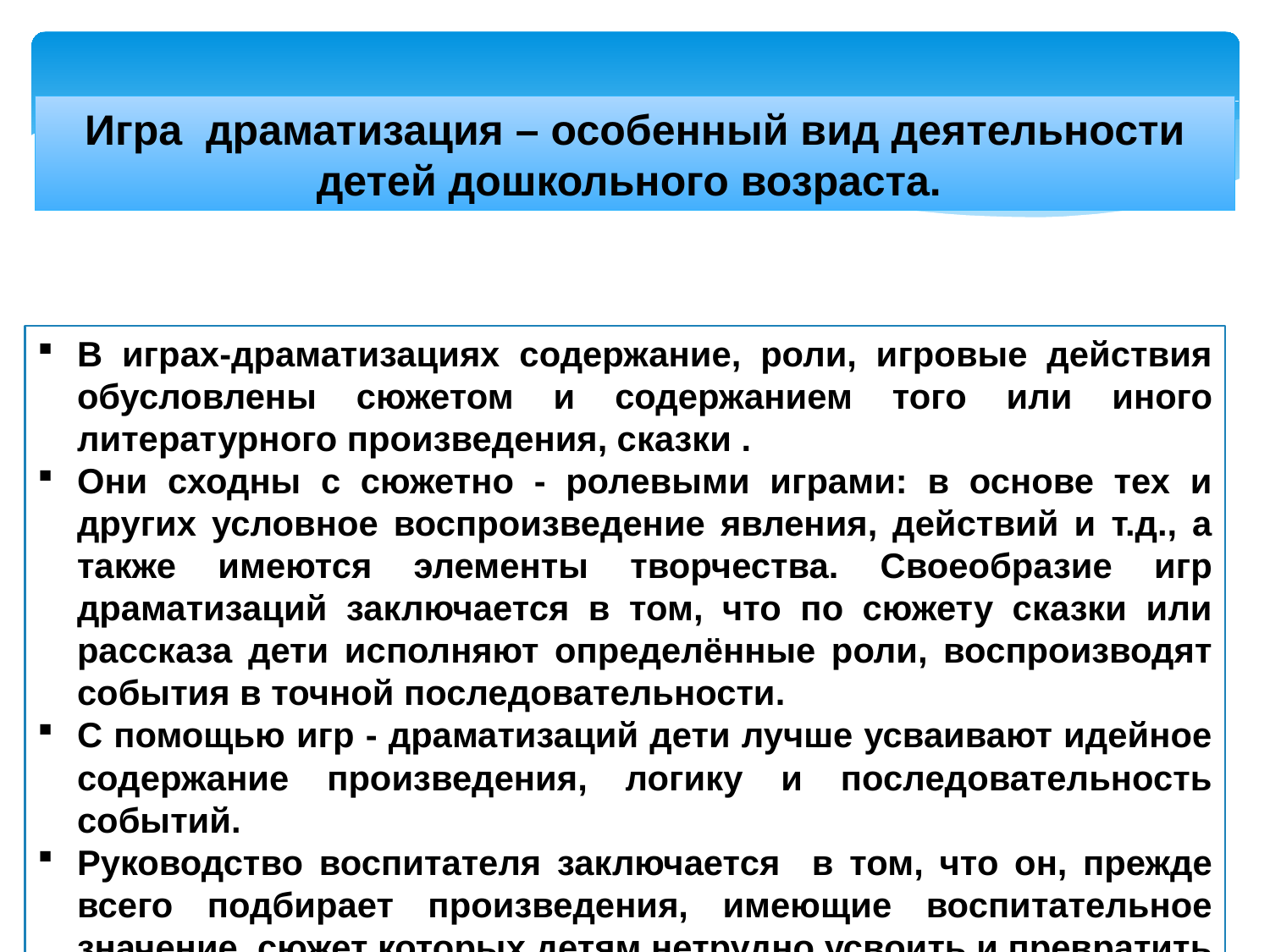

Игра  драматизация – особенный вид деятельности детей дошкольного возраста.
В играх-драматизациях содержание, роли, игровые действия обусловлены сюжетом и содержанием того или иного литературного произведения, сказки .
Они сходны с сюжетно - ролевыми играми: в основе тех и других условное воспроизведение явления, действий и т.д., а также имеются элементы творчества. Своеобразие игр драматизаций заключается в том, что по сюжету сказки или рассказа дети исполняют определённые роли, воспроизводят события в точной последовательности.
С помощью игр - драматизаций дети лучше усваивают идейное содержание произведения, логику и последовательность событий.
Руководство воспитателя заключается  в том, что он, прежде всего подбирает произведения, имеющие воспитательное значение, сюжет которых детям нетрудно усвоить и превратить в игру - драматизацию.